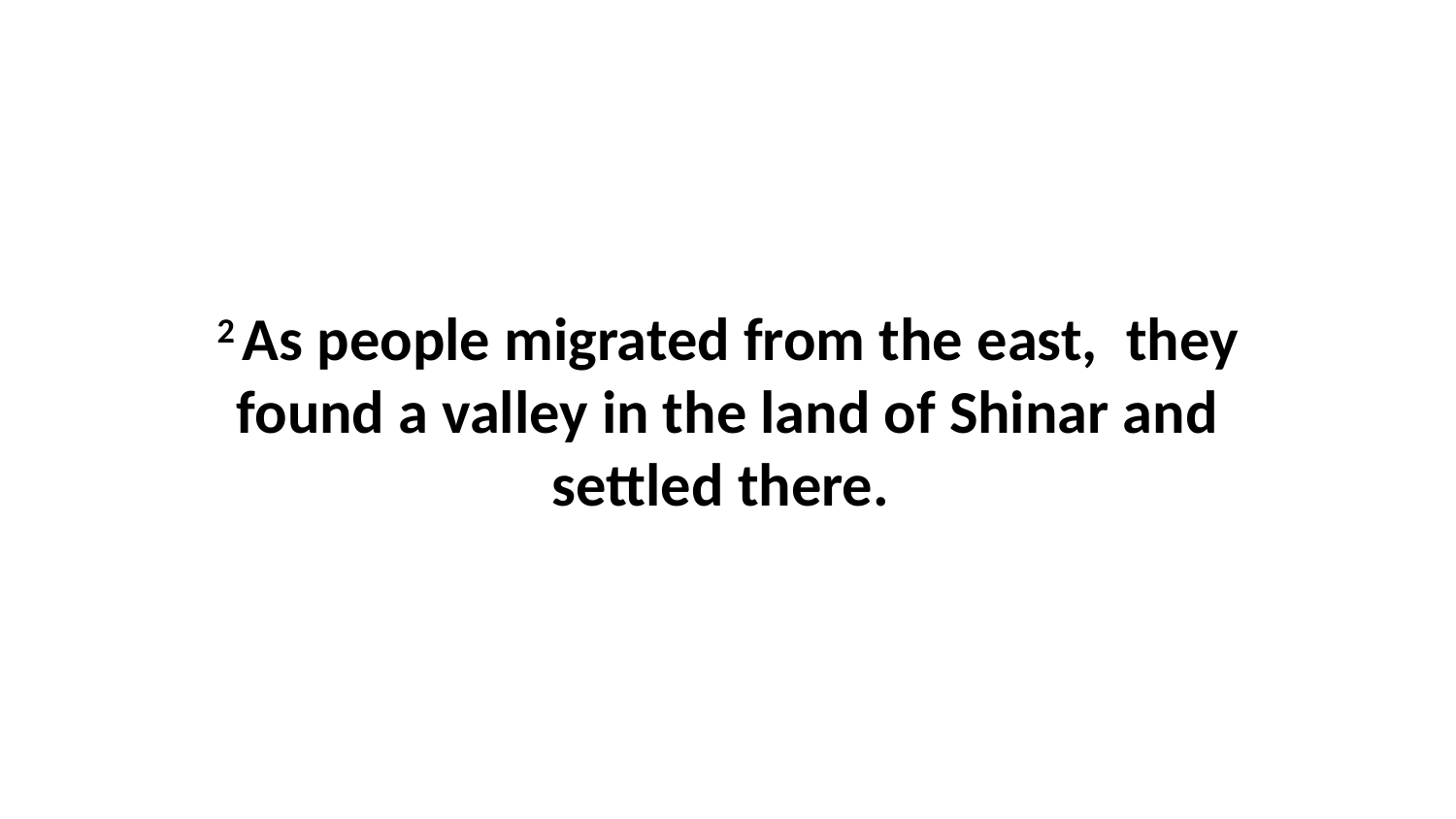

2 As people migrated from the east,  they found a valley in the land of Shinar and settled there.